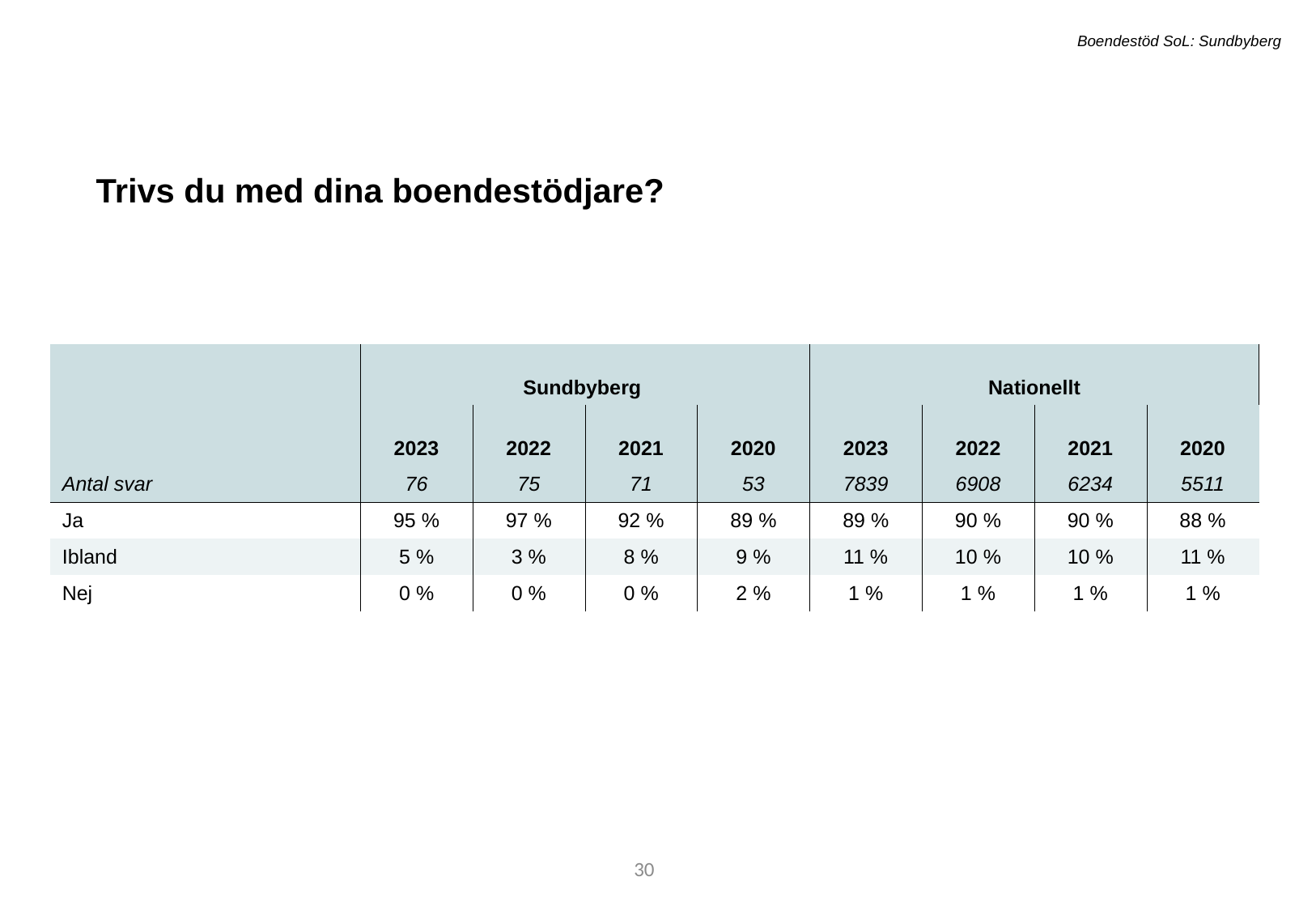

Boendestöd SoL: Sundbyberg
Trivs du med dina boendestödjare?
|  | Sundbyberg | Sundbyberg | - | - | Nationellt | Nationellt | - | - |
| --- | --- | --- | --- | --- | --- | --- | --- | --- |
|  | 2023 | 2022 | 2021 | 2020 | 2023 | 2022 | 2021 | 2020 |
| Antal svar | 76 | 75 | 71 | 53 | 7839 | 6908 | 6234 | 5511 |
| Ja | 95 % | 97 % | 92 % | 89 % | 89 % | 90 % | 90 % | 88 % |
| Ibland | 5 % | 3 % | 8 % | 9 % | 11 % | 10 % | 10 % | 11 % |
| Nej | 0 % | 0 % | 0 % | 2 % | 1 % | 1 % | 1 % | 1 % |
30